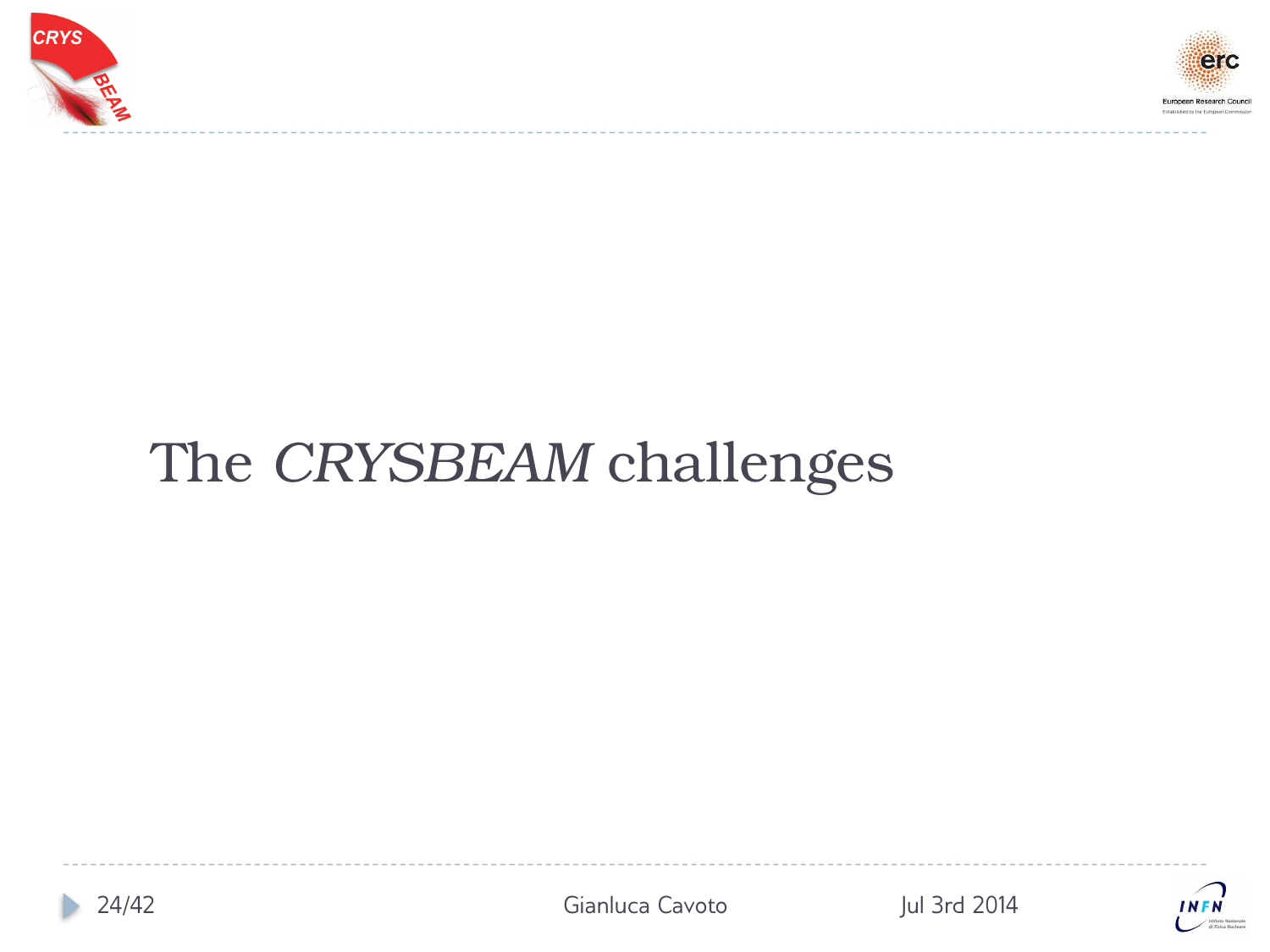

# The CRYSBEAM challenges
24/42
Gianluca Cavoto
Jul 3rd 2014